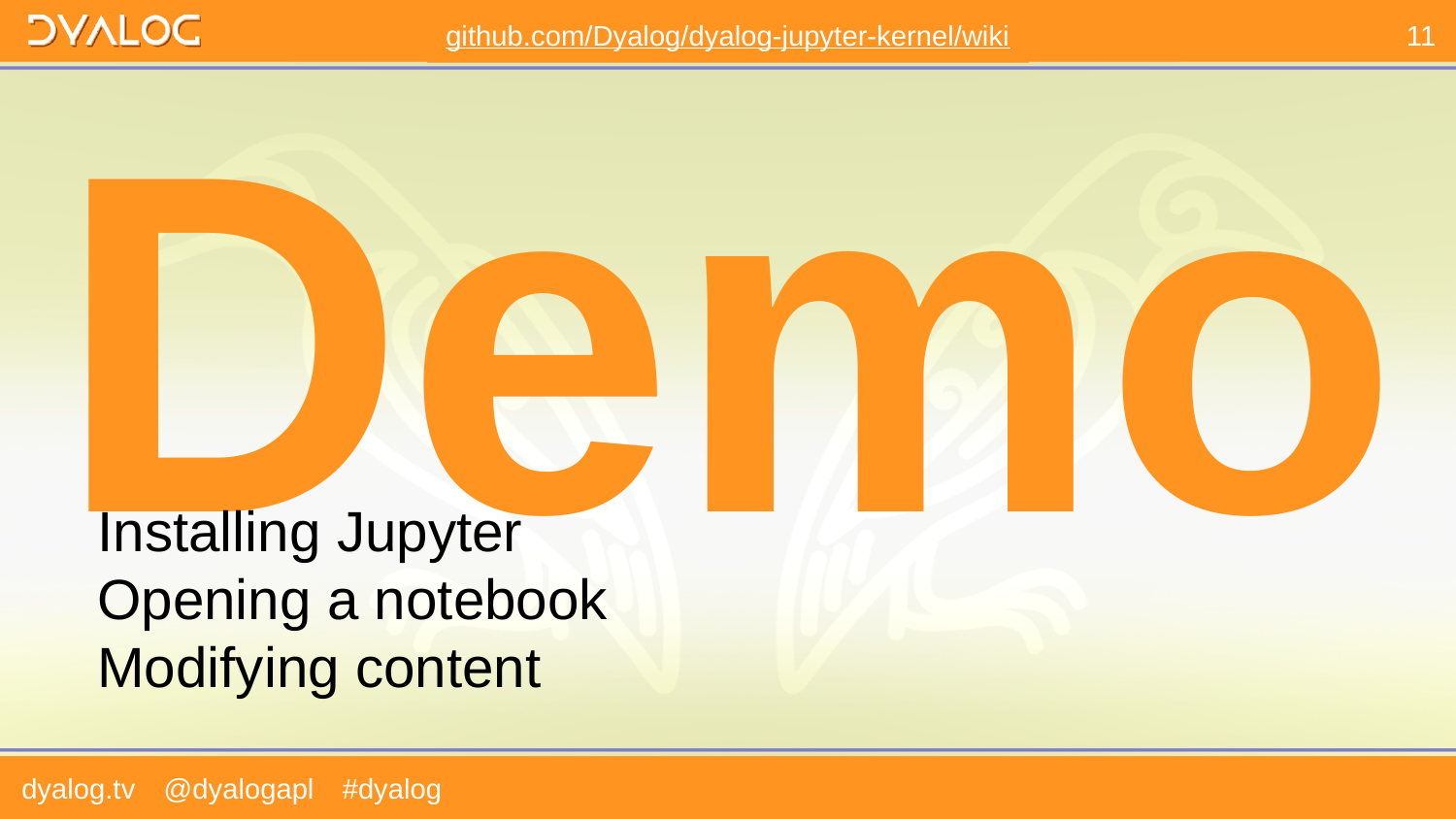

github.com/Dyalog/dyalog-jupyter-kernel/wiki
# Demo

Installing Jupyter
Opening a notebook
Modifying content